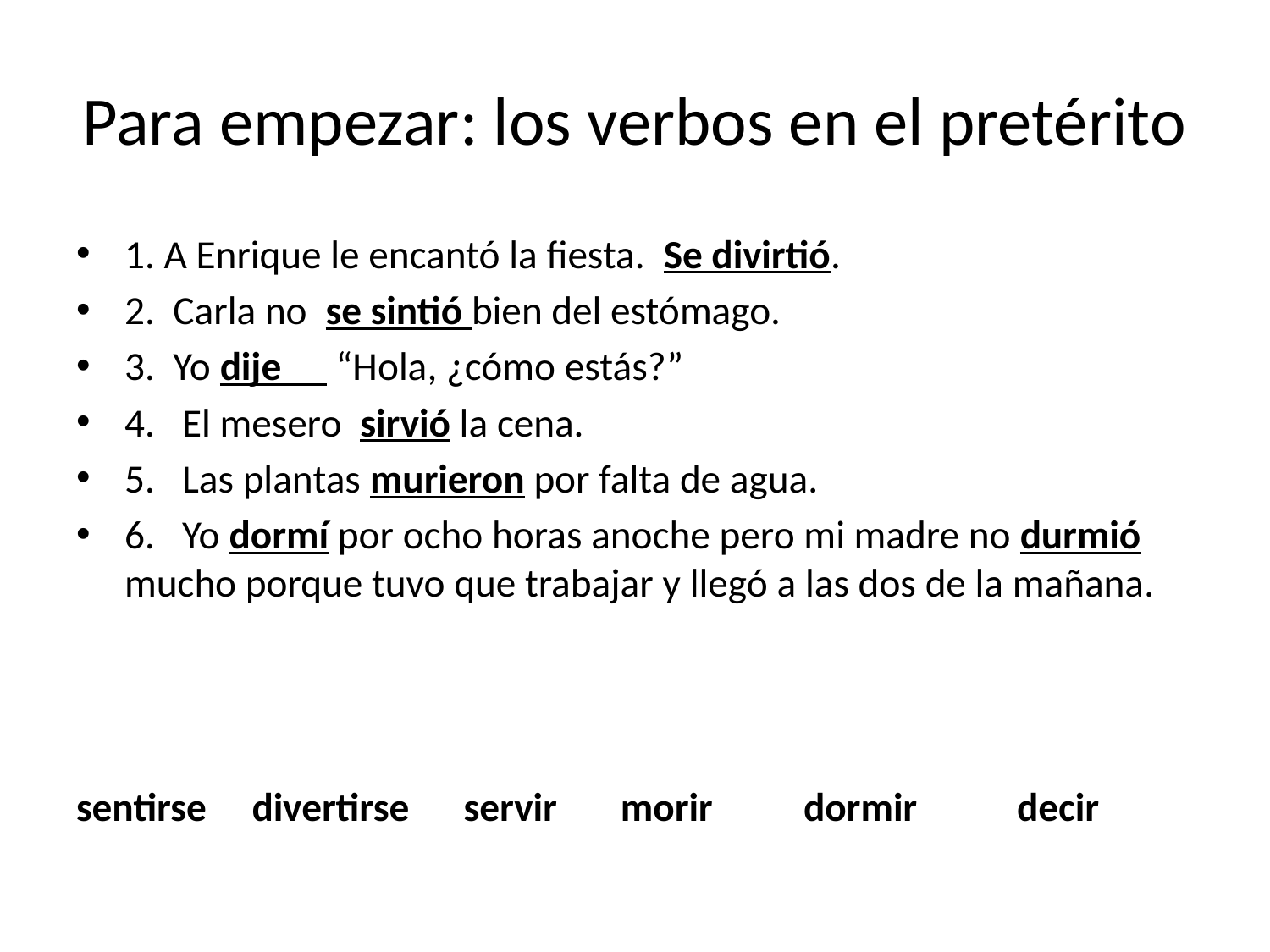

# Para empezar: los verbos en el pretérito
1. A Enrique le encantó la fiesta.  Se divirtió.
2.  Carla no  se sintió bien del estómago.
3.  Yo dije      “Hola, ¿cómo estás?”
4.   El mesero  sirvió la cena.
5.   Las plantas murieron por falta de agua.
6.   Yo dormí por ocho horas anoche pero mi madre no durmió mucho porque tuvo que trabajar y llegó a las dos de la mañana.

sentirse     divertirse      servir       morir          dormir           decir